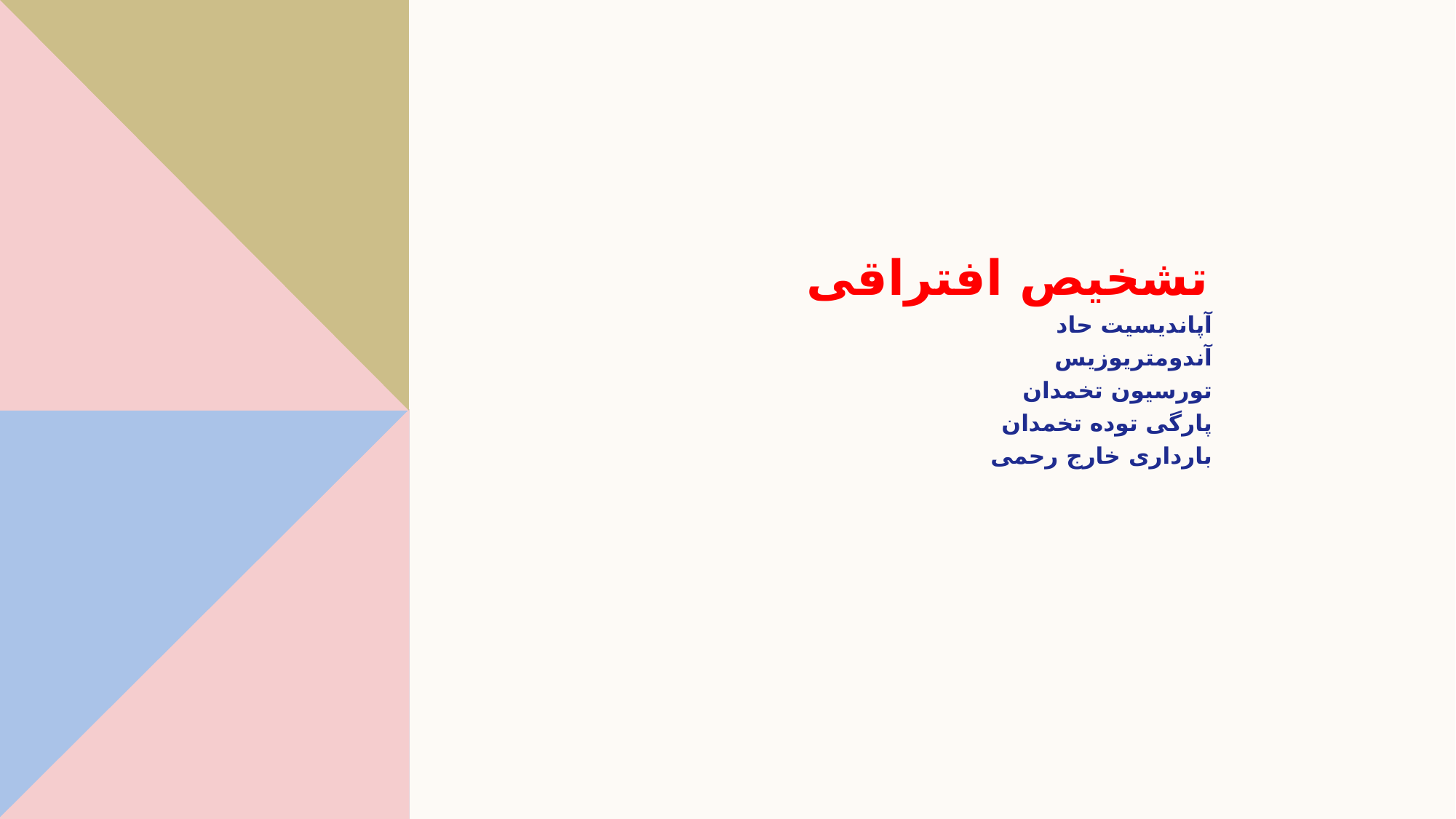

تشخیص افتراقی
آپاندیسیت حاد
آندومتریوزیس
تورسیون تخمدان
پارگی توده تخمدان
بارداری خارج رحمی